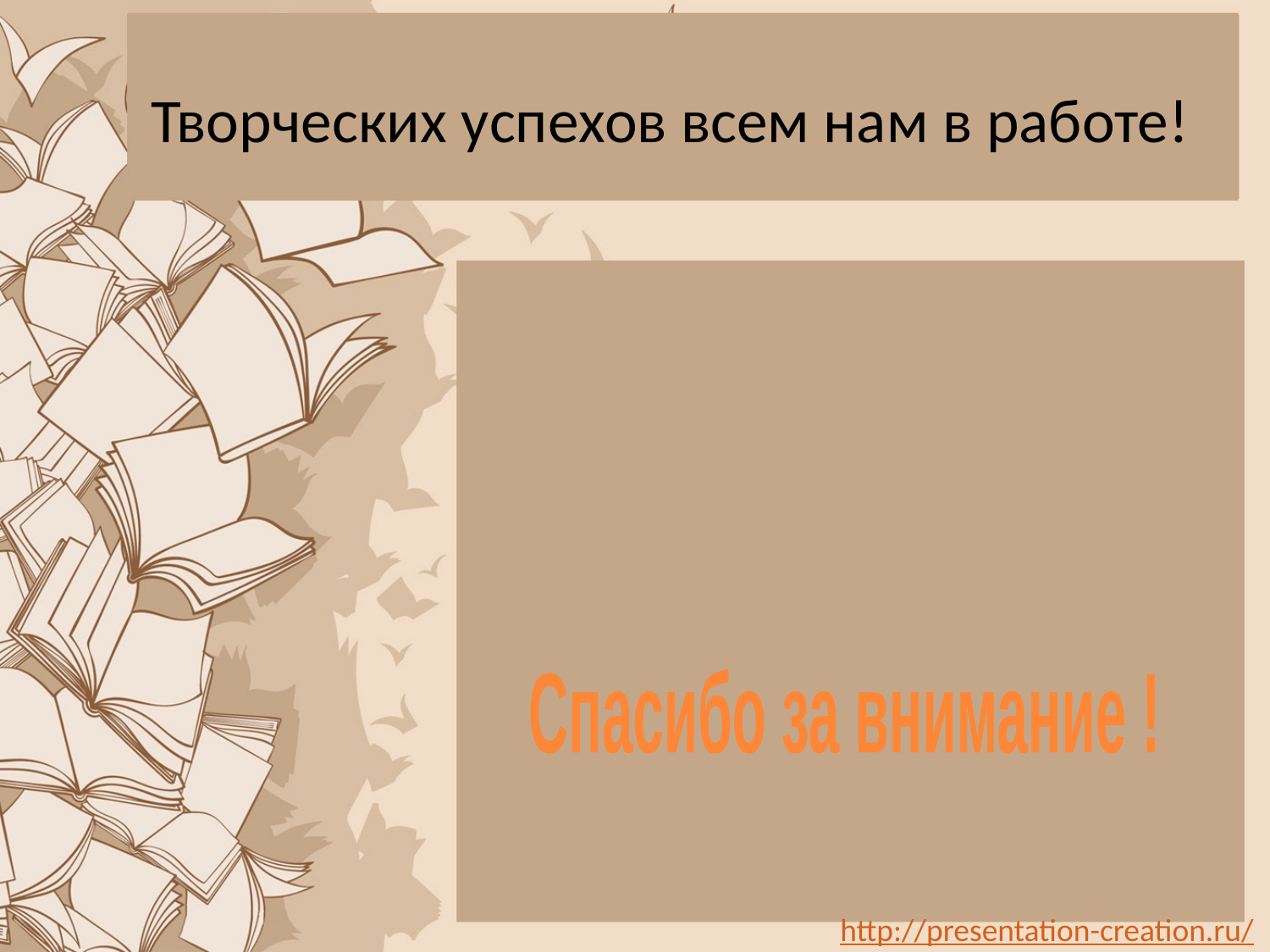

# Творческих успехов всем нам в работе!
Спасибо за внимание !